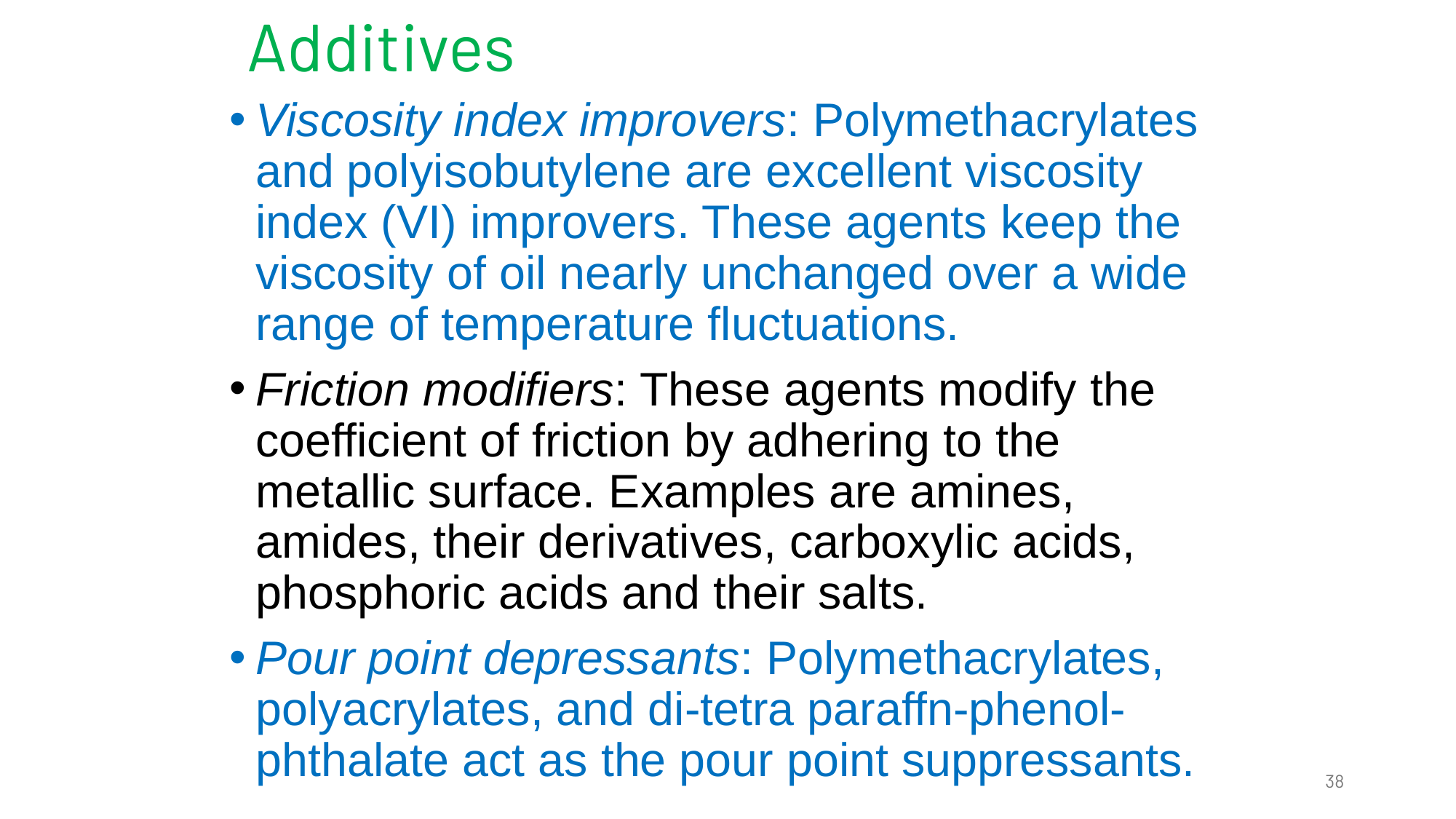

# Additives
Viscosity index improvers: Polymethacrylates and polyisobutylene are excellent viscosity index (VI) improvers. These agents keep the viscosity of oil nearly unchanged over a wide range of temperature ﬂuctuations.
Friction modifiers: These agents modify the coefficient of friction by adhering to the metallic surface. Examples are amines, amides, their derivatives, carboxylic acids, phosphoric acids and their salts.
Pour point depressants: Polymethacrylates, polyacrylates, and di-tetra paraffn-phenol-phthalate act as the pour point suppressants.

38